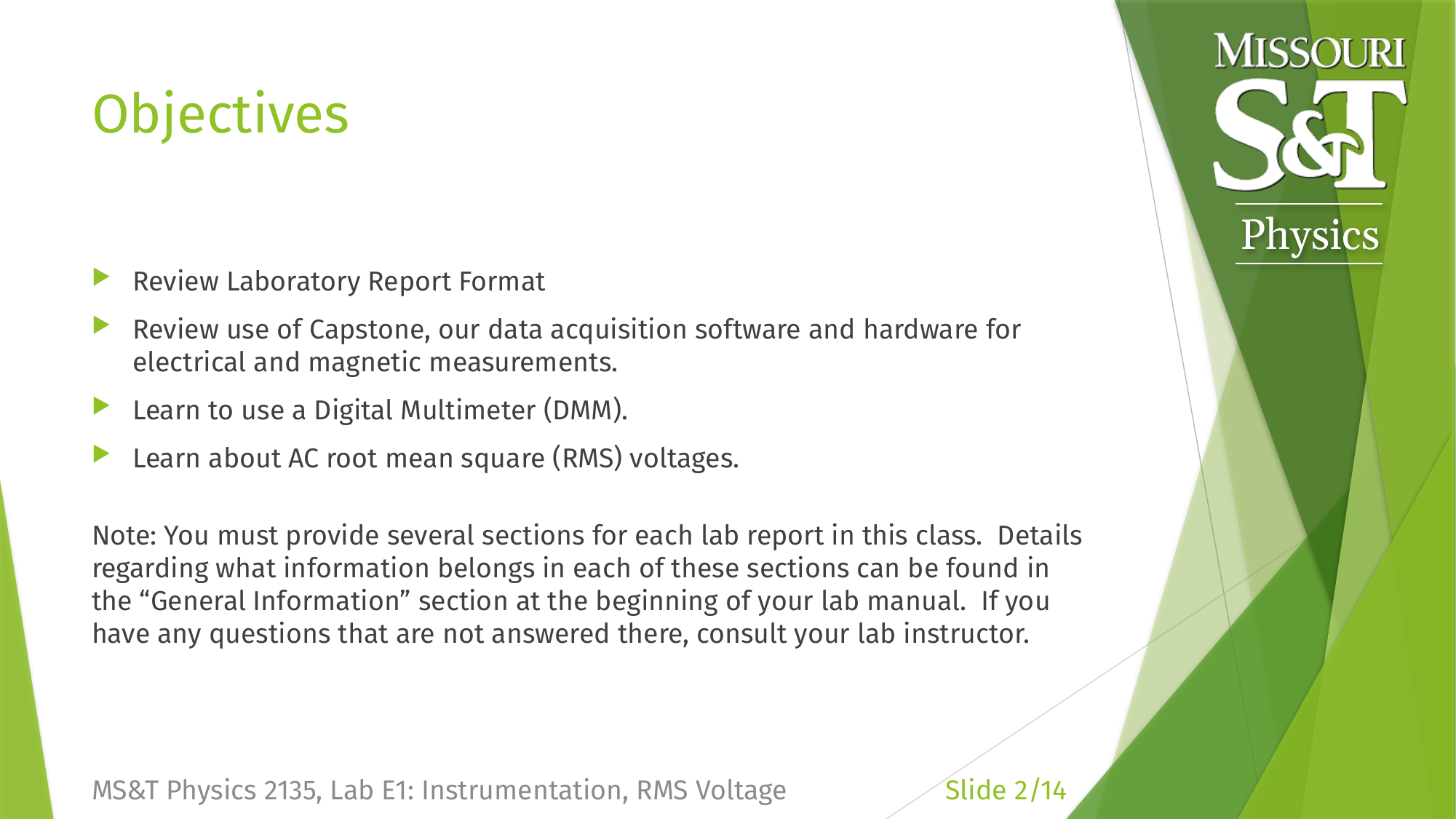

# Objectives
Review Laboratory Report Format
Review use of Capstone, our data acquisition software and hardware for electrical and magnetic measurements.
Learn to use a Digital Multimeter (DMM).
Learn about AC root mean square (RMS) voltages.
Note: You must provide several sections for each lab report in this class.  Details regarding what information belongs in each of these sections can be found in the “General Information” section at the beginning of your lab manual.  If you have any questions that are not answered there, consult your lab instructor.
MS&T Physics 2135, Lab E1: Instrumentation, RMS Voltage
Slide 2/14